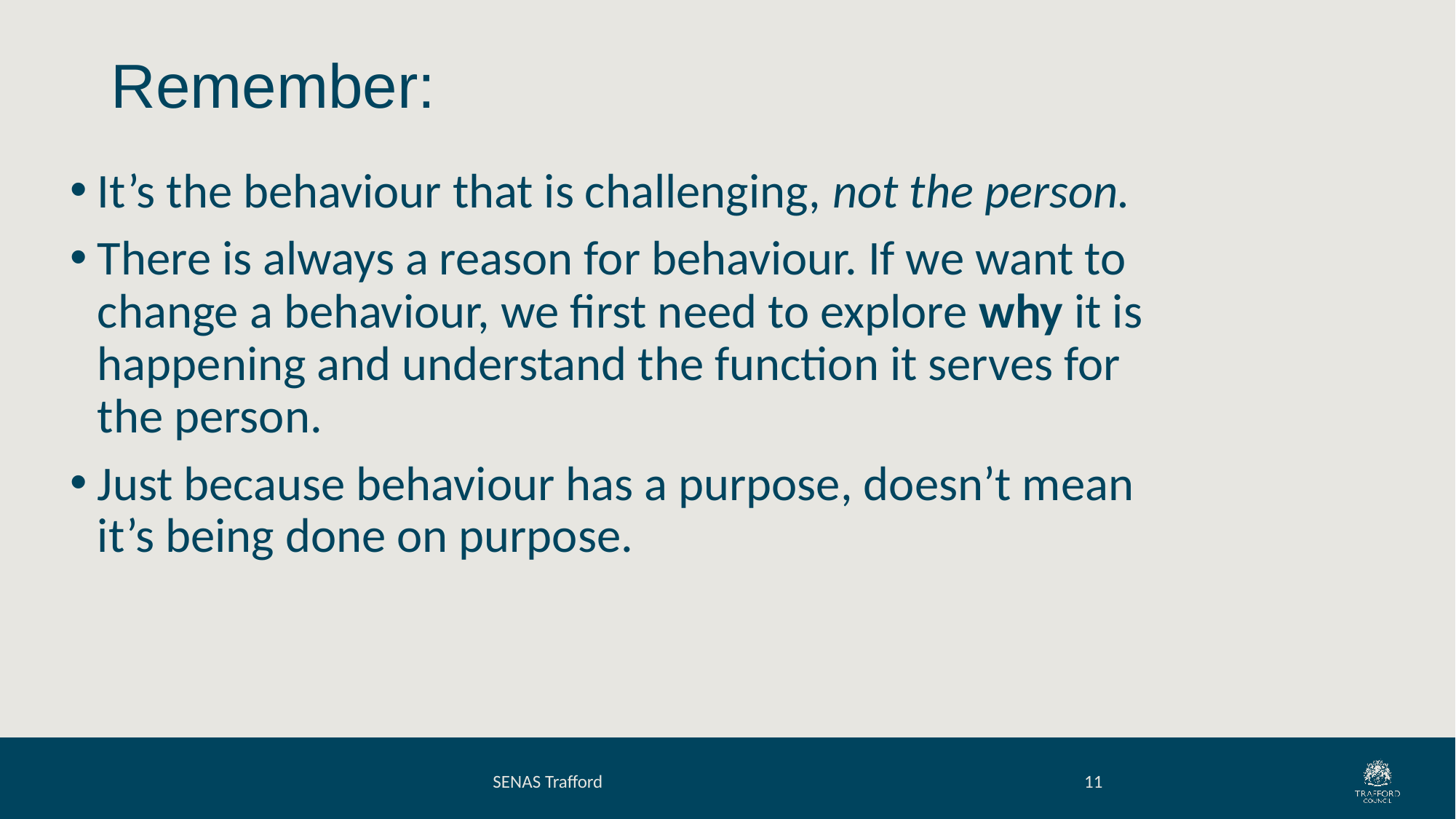

# Remember:
It’s the behaviour that is challenging, not the person.
There is always a reason for behaviour. If we want to change a behaviour, we first need to explore why it is happening and understand the function it serves for the person.
Just because behaviour has a purpose, doesn’t mean it’s being done on purpose.

SENAS Trafford
11